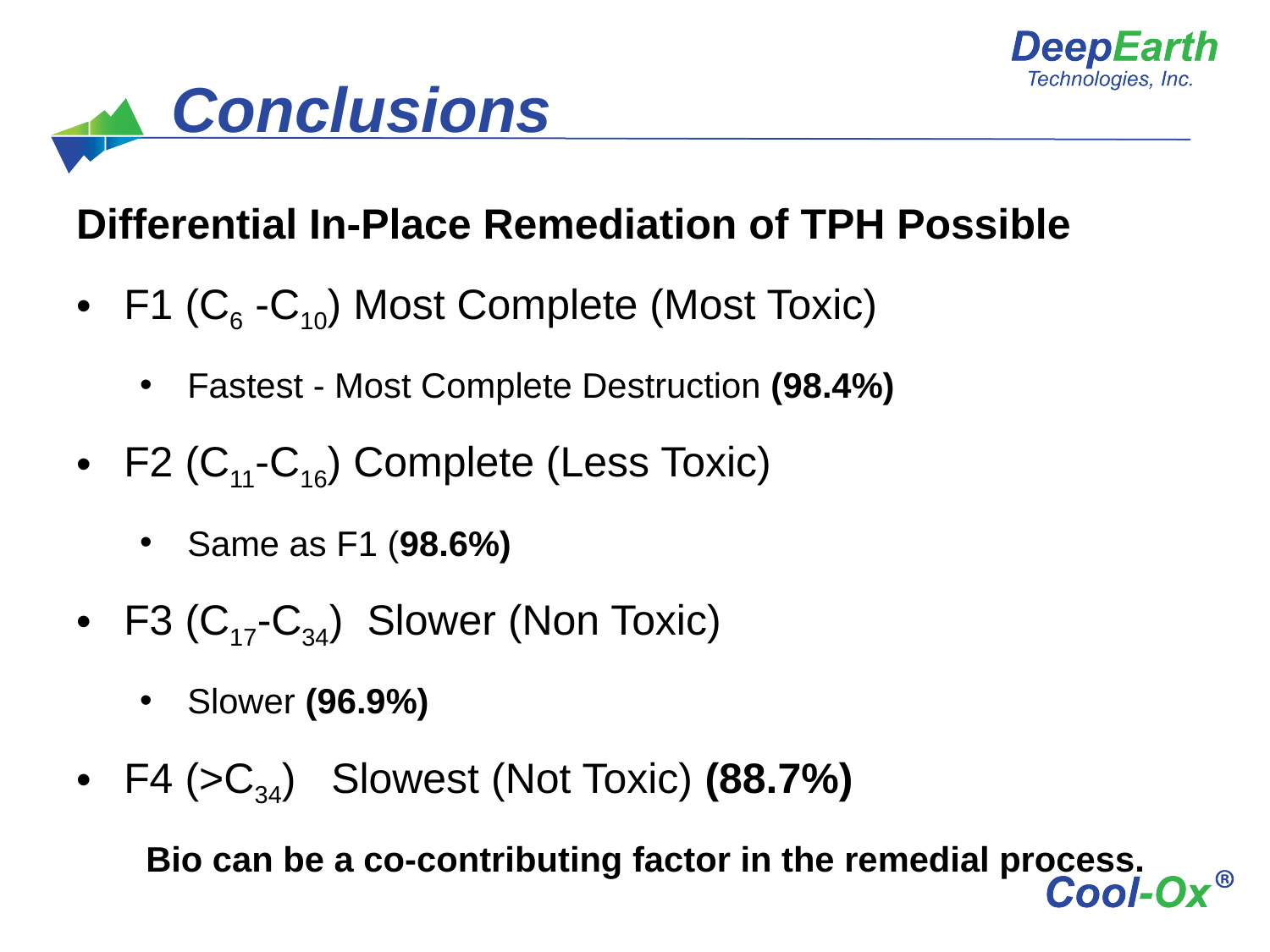

# Conclusions
Differential In-Place Remediation of TPH Possible
F1 (C6 -C10) Most Complete (Most Toxic)
Fastest - Most Complete Destruction (98.4%)
F2 (C11-C16) Complete (Less Toxic)
Same as F1 (98.6%)
F3 (C17-C34)  Slower (Non Toxic)
Slower (96.9%)
F4 (>C34)   Slowest (Not Toxic) (88.7%)
Bio can be a co-contributing factor in the remedial process.